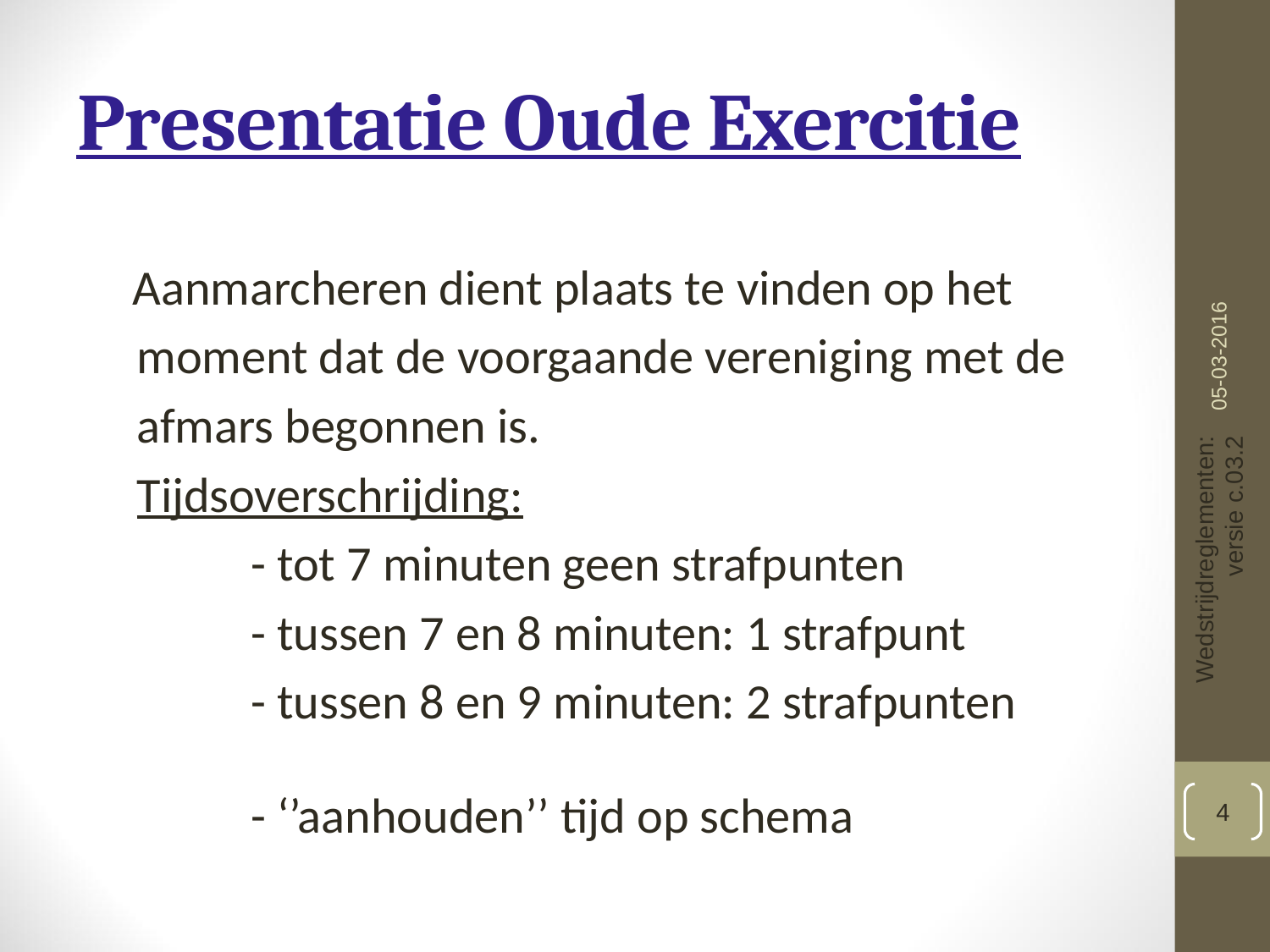

# Presentatie Oude Exercitie

	 Aanmarcheren dient plaats te vinden op het
    moment dat de voorgaande vereniging met de
    afmars begonnen is.
    Tijdsoverschrijding:
		- tot 7 minuten geen strafpunten
		- tussen 7 en 8 minuten: 1 strafpunt
		- tussen 8 en 9 minuten: 2 strafpunten

		- ‘’aanhouden’’ tijd op schema

05-03-2016
Wedstrijdreglementen: versie c.03.2
4